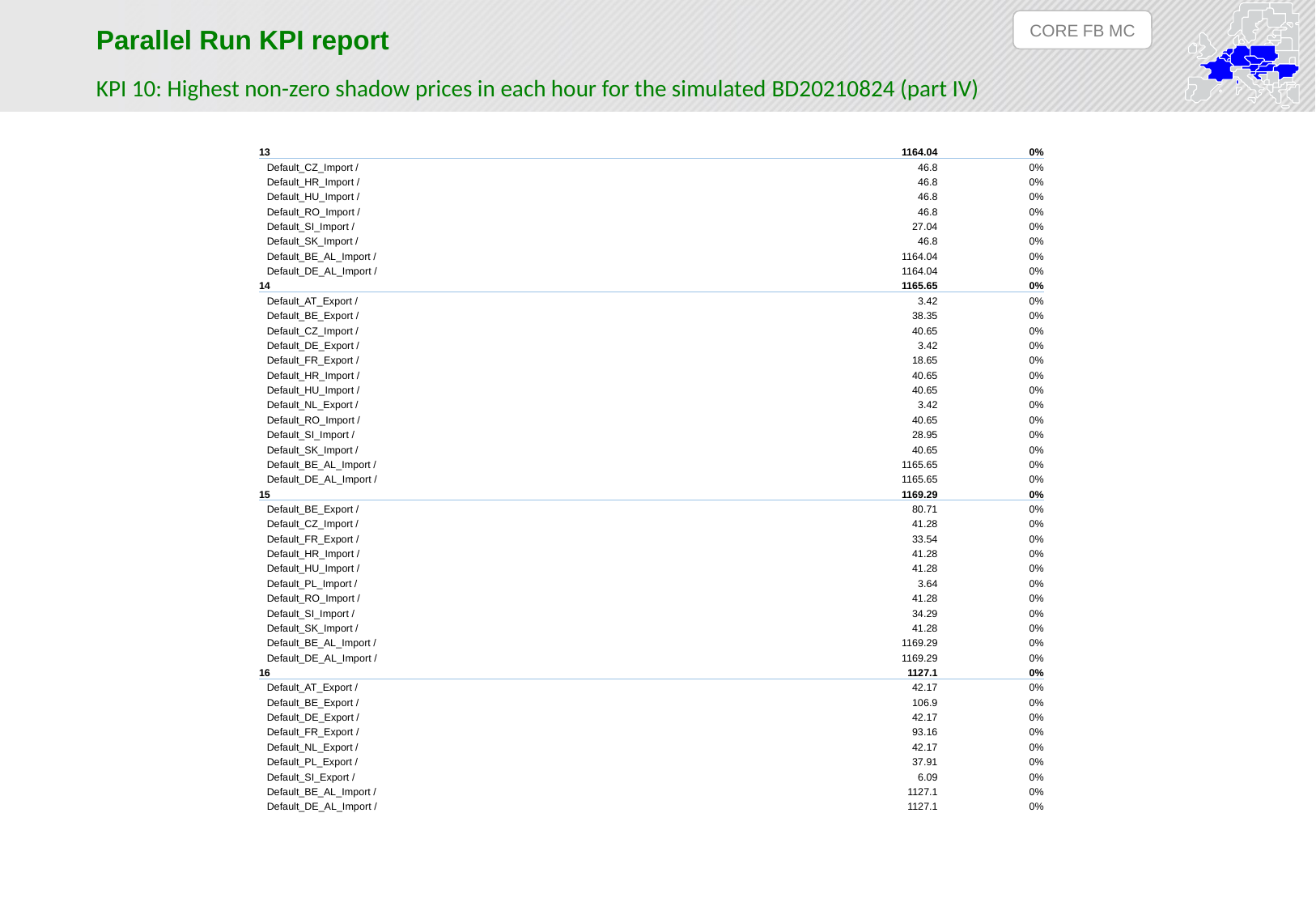

CORE FB MC
Parallel Run KPI report
KPI 10: Highest non-zero shadow prices in each hour for the simulated BD20210824 (part IV)
| 13 | 1164.04 | 0% |
| --- | --- | --- |
| Default\_CZ\_Import / | 46.8 | 0% |
| Default\_HR\_Import / | 46.8 | 0% |
| Default\_HU\_Import / | 46.8 | 0% |
| Default\_RO\_Import / | 46.8 | 0% |
| Default\_SI\_Import / | 27.04 | 0% |
| Default\_SK\_Import / | 46.8 | 0% |
| Default\_BE\_AL\_Import / | 1164.04 | 0% |
| Default\_DE\_AL\_Import / | 1164.04 | 0% |
| 14 | 1165.65 | 0% |
| Default\_AT\_Export / | 3.42 | 0% |
| Default\_BE\_Export / | 38.35 | 0% |
| Default\_CZ\_Import / | 40.65 | 0% |
| Default\_DE\_Export / | 3.42 | 0% |
| Default\_FR\_Export / | 18.65 | 0% |
| Default\_HR\_Import / | 40.65 | 0% |
| Default\_HU\_Import / | 40.65 | 0% |
| Default\_NL\_Export / | 3.42 | 0% |
| Default\_RO\_Import / | 40.65 | 0% |
| Default\_SI\_Import / | 28.95 | 0% |
| Default\_SK\_Import / | 40.65 | 0% |
| Default\_BE\_AL\_Import / | 1165.65 | 0% |
| Default\_DE\_AL\_Import / | 1165.65 | 0% |
| 15 | 1169.29 | 0% |
| Default\_BE\_Export / | 80.71 | 0% |
| Default\_CZ\_Import / | 41.28 | 0% |
| Default\_FR\_Export / | 33.54 | 0% |
| Default\_HR\_Import / | 41.28 | 0% |
| Default\_HU\_Import / | 41.28 | 0% |
| Default\_PL\_Import / | 3.64 | 0% |
| Default\_RO\_Import / | 41.28 | 0% |
| Default\_SI\_Import / | 34.29 | 0% |
| Default\_SK\_Import / | 41.28 | 0% |
| Default\_BE\_AL\_Import / | 1169.29 | 0% |
| Default\_DE\_AL\_Import / | 1169.29 | 0% |
| 16 | 1127.1 | 0% |
| Default\_AT\_Export / | 42.17 | 0% |
| Default\_BE\_Export / | 106.9 | 0% |
| Default\_DE\_Export / | 42.17 | 0% |
| Default\_FR\_Export / | 93.16 | 0% |
| Default\_NL\_Export / | 42.17 | 0% |
| Default\_PL\_Export / | 37.91 | 0% |
| Default\_SI\_Export / | 6.09 | 0% |
| Default\_BE\_AL\_Import / | 1127.1 | 0% |
| Default\_DE\_AL\_Import / | 1127.1 | 0% |